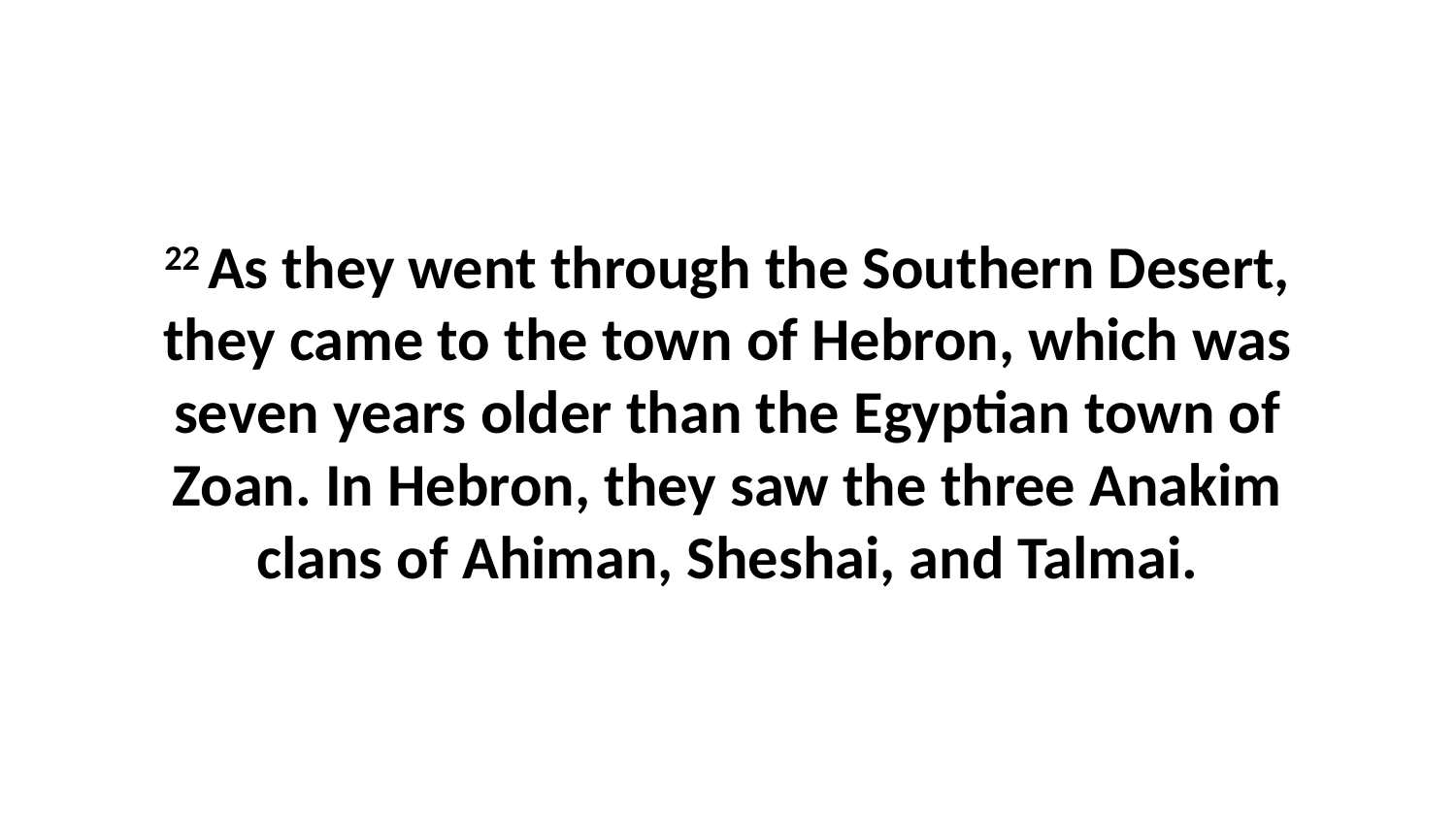

22 As they went through the Southern Desert, they came to the town of Hebron, which was seven years older than the Egyptian town of Zoan. In Hebron, they saw the three Anakim clans of Ahiman, Sheshai, and Talmai.